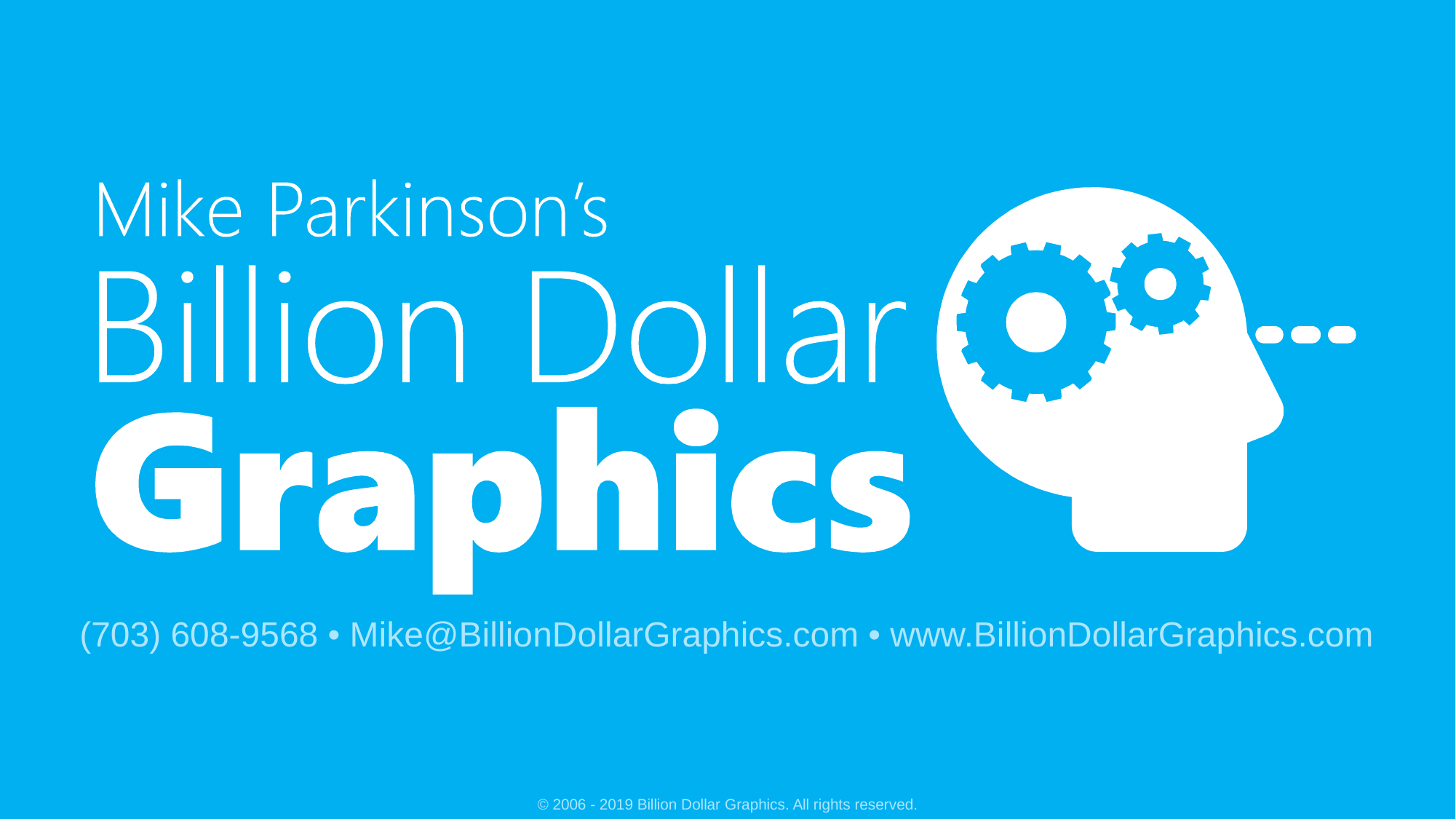

(703) 608-9568 • Mike@BillionDollarGraphics.com • www.BillionDollarGraphics.com
© 2006 - 2019 Billion Dollar Graphics. All rights reserved.